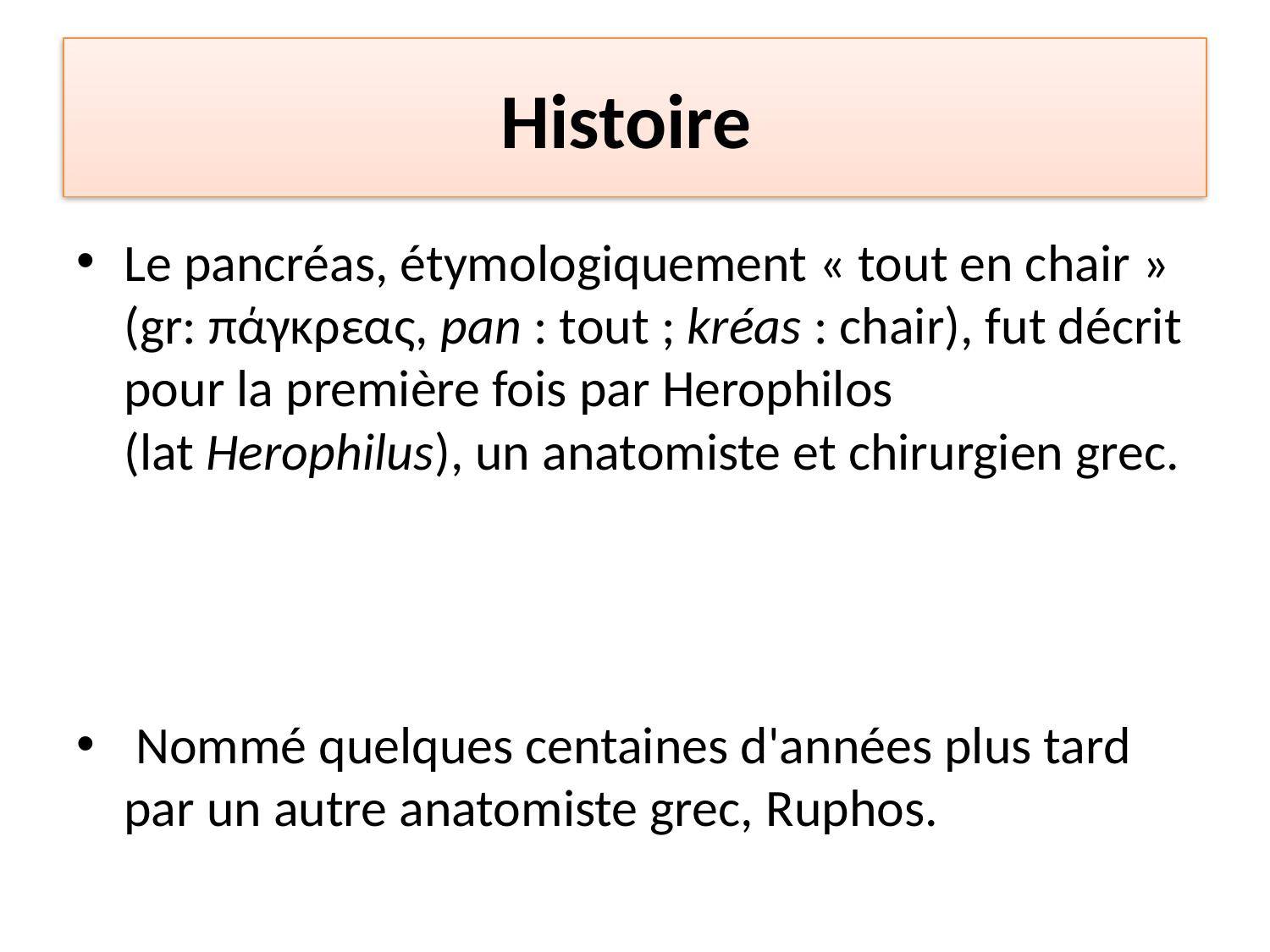

# Histoire
Le pancréas, étymologiquement « tout en chair » (gr: πάγκρεας, pan : tout ; kréas : chair), fut décrit pour la première fois par Herophilos (lat Herophilus), un anatomiste et chirurgien grec.

 Nommé quelques centaines d'années plus tard par un autre anatomiste grec, Ruphos.